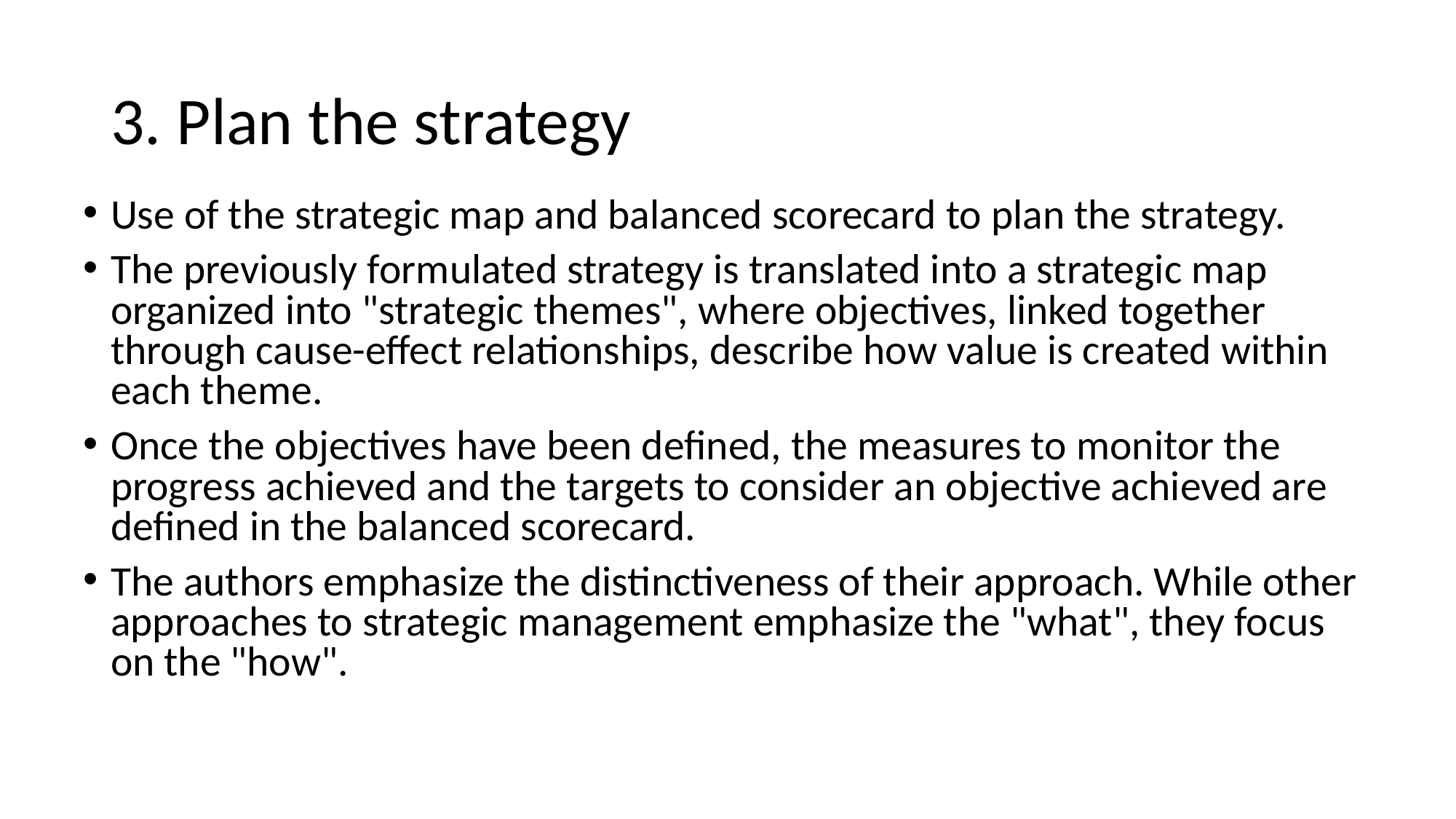

# 3. Plan the strategy
Use of the strategic map and balanced scorecard to plan the strategy.
The previously formulated strategy is translated into a strategic map organized into "strategic themes", where objectives, linked together through cause-effect relationships, describe how value is created within each theme.
Once the objectives have been defined, the measures to monitor the progress achieved and the targets to consider an objective achieved are defined in the balanced scorecard.
The authors emphasize the distinctiveness of their approach. While other approaches to strategic management emphasize the "what", they focus on the "how".